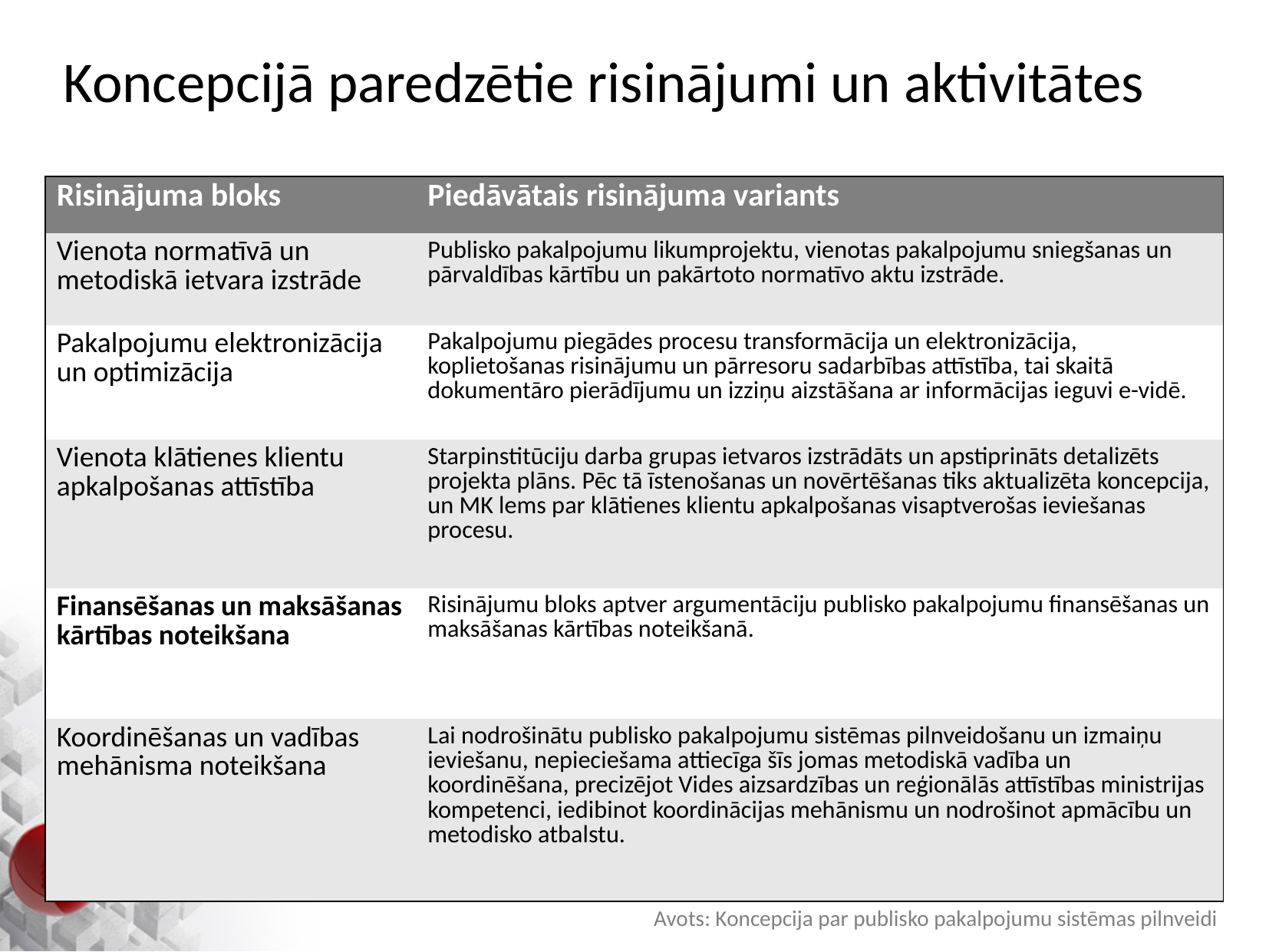

Koncepcijā paredzētie risinājumi un aktivitātes
| Risinājuma bloks | Piedāvātais risinājuma variants |
| --- | --- |
| Vienota normatīvā un metodiskā ietvara izstrāde | Publisko pakalpojumu likumprojektu, vienotas pakalpojumu sniegšanas un pārvaldības kārtību un pakārtoto normatīvo aktu izstrāde. |
| Pakalpojumu elektronizācija un optimizācija | Pakalpojumu piegādes procesu transformācija un elektronizācija, koplietošanas risinājumu un pārresoru sadarbības attīstība, tai skaitā dokumentāro pierādījumu un izziņu aizstāšana ar informācijas ieguvi e-vidē. |
| Vienota klātienes klientu apkalpošanas attīstība | Starpinstitūciju darba grupas ietvaros izstrādāts un apstiprināts detalizēts projekta plāns. Pēc tā īstenošanas un novērtēšanas tiks aktualizēta koncepcija, un MK lems par klātienes klientu apkalpošanas visaptverošas ieviešanas procesu. |
| Finansēšanas un maksāšanas kārtības noteikšana | Risinājumu bloks aptver argumentāciju publisko pakalpojumu finansēšanas un maksāšanas kārtības noteikšanā. |
| Koordinēšanas un vadības mehānisma noteikšana | Lai nodrošinātu publisko pakalpojumu sistēmas pilnveidošanu un izmaiņu ieviešanu, nepieciešama attiecīga šīs jomas metodiskā vadība un koordinēšana, precizējot Vides aizsardzības un reģionālās attīstības ministrijas kompetenci, iedibinot koordinācijas mehānismu un nodrošinot apmācību un metodisko atbalstu. |
Avots: Koncepcija par publisko pakalpojumu sistēmas pilnveidi